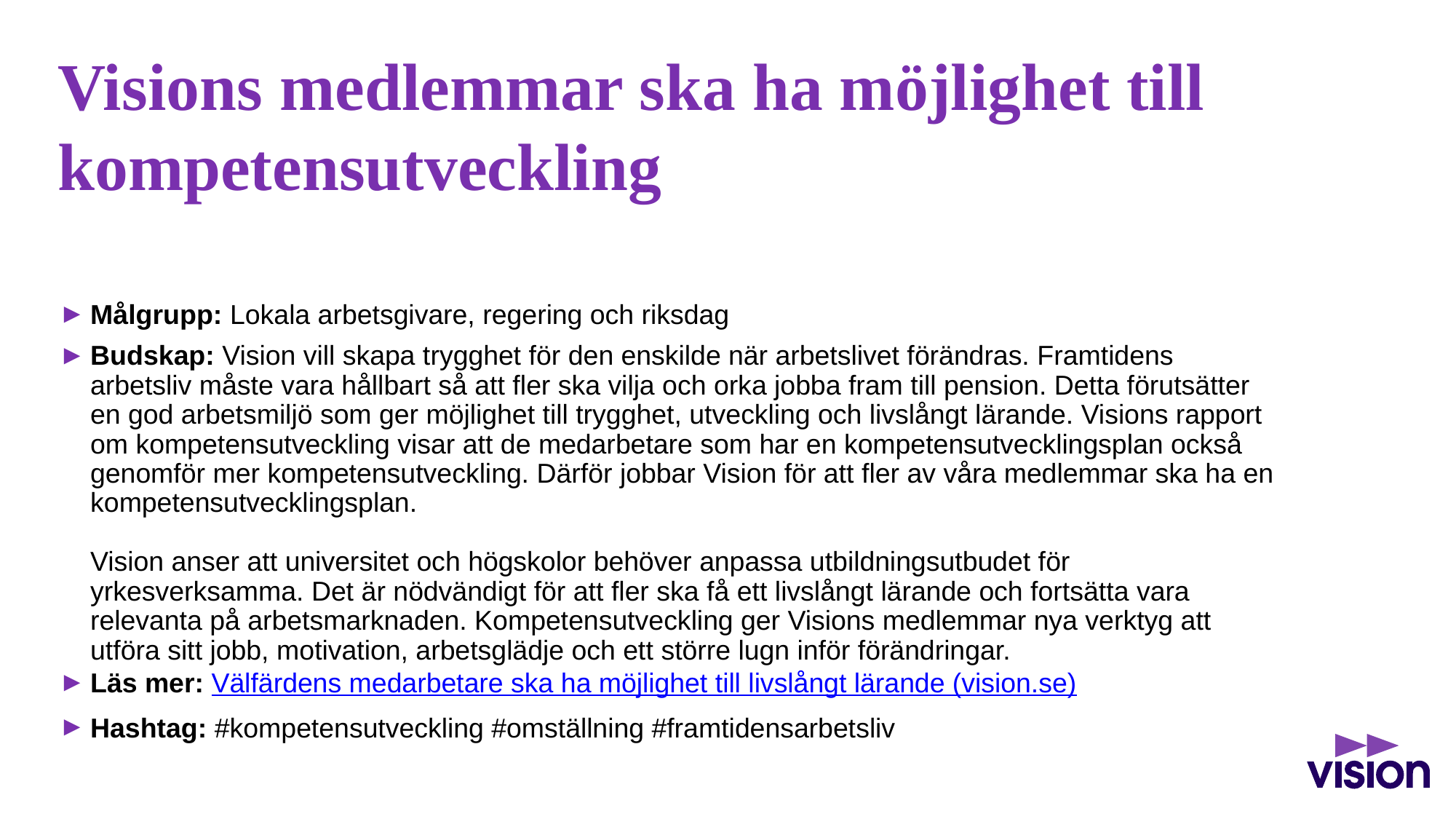

# Visions medlemmar ska ha möjlighet till kompetensutveckling
Målgrupp: Lokala arbetsgivare, regering och riksdag
Budskap: Vision vill skapa trygghet för den enskilde när arbetslivet förändras. Framtidens arbetsliv måste vara hållbart så att fler ska vilja och orka jobba fram till pension. Detta förutsätter en god arbetsmiljö som ger möjlighet till trygghet, utveckling och livslångt lärande. Visions rapport om kompetensutveckling visar att de medarbetare som har en kompetensutvecklingsplan också genomför mer kompetensutveckling. Därför jobbar Vision för att fler av våra medlemmar ska ha en kompetensutvecklingsplan.
Vision anser att universitet och högskolor behöver anpassa utbildningsutbudet för yrkesverksamma. Det är nödvändigt för att fler ska få ett livslångt lärande och fortsätta vara relevanta på arbetsmarknaden. Kompetensutveckling ger Visions medlemmar nya verktyg att utföra sitt jobb, motivation, arbetsglädje och ett större lugn inför förändringar.
Läs mer: Välfärdens medarbetare ska ha möjlighet till livslångt lärande (vision.se)
Hashtag: #kompetensutveckling #omställning #framtidensarbetsliv